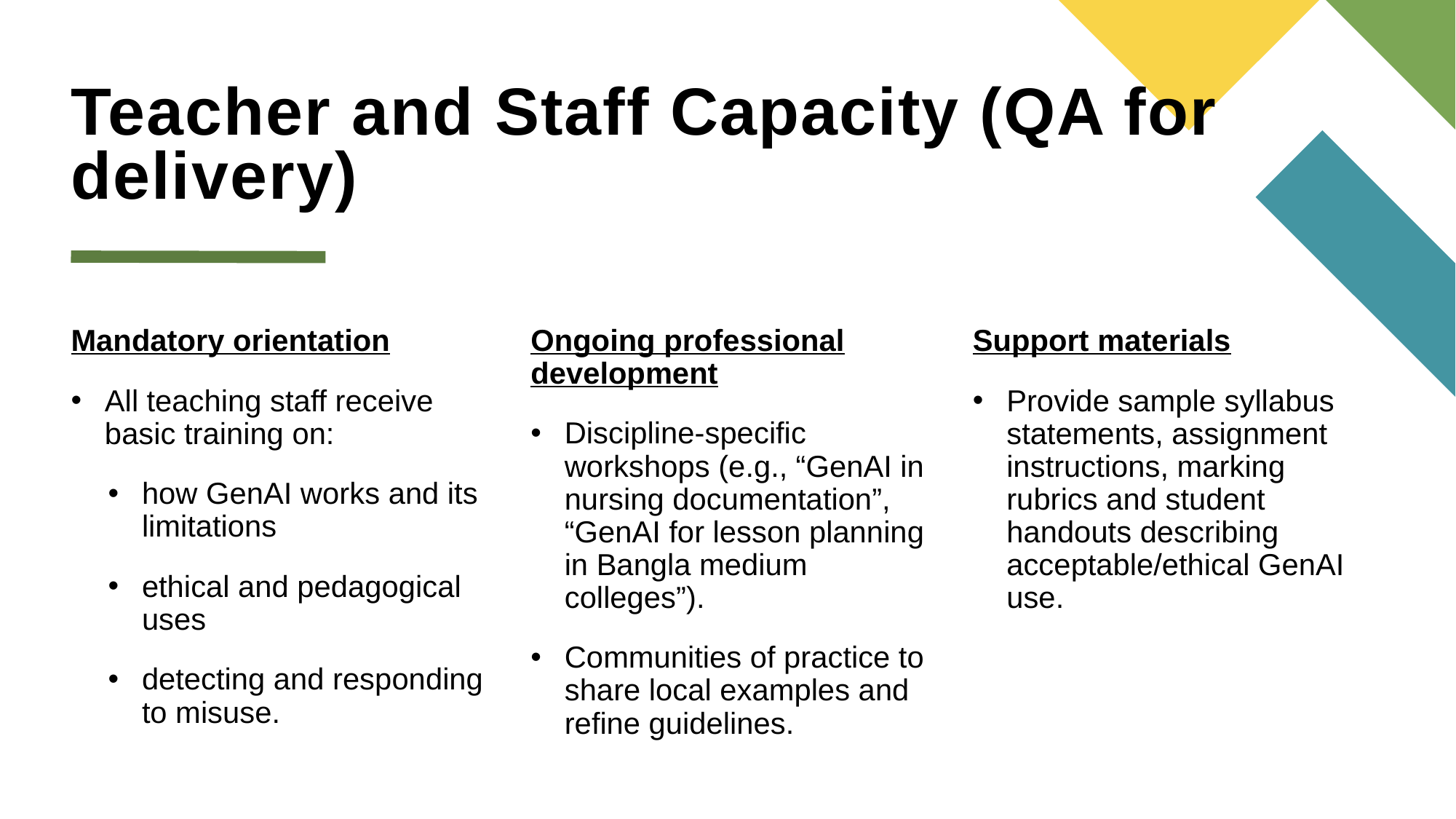

# Teacher and Staff Capacity (QA for delivery)
Ongoing professional development
Discipline-specific workshops (e.g., “GenAI in nursing documentation”, “GenAI for lesson planning in Bangla medium colleges”).
Communities of practice to share local examples and refine guidelines.
Mandatory orientation
All teaching staff receive basic training on:
how GenAI works and its limitations
ethical and pedagogical uses
detecting and responding to misuse.
Support materials
Provide sample syllabus statements, assignment instructions, marking rubrics and student handouts describing acceptable/ethical GenAI use.